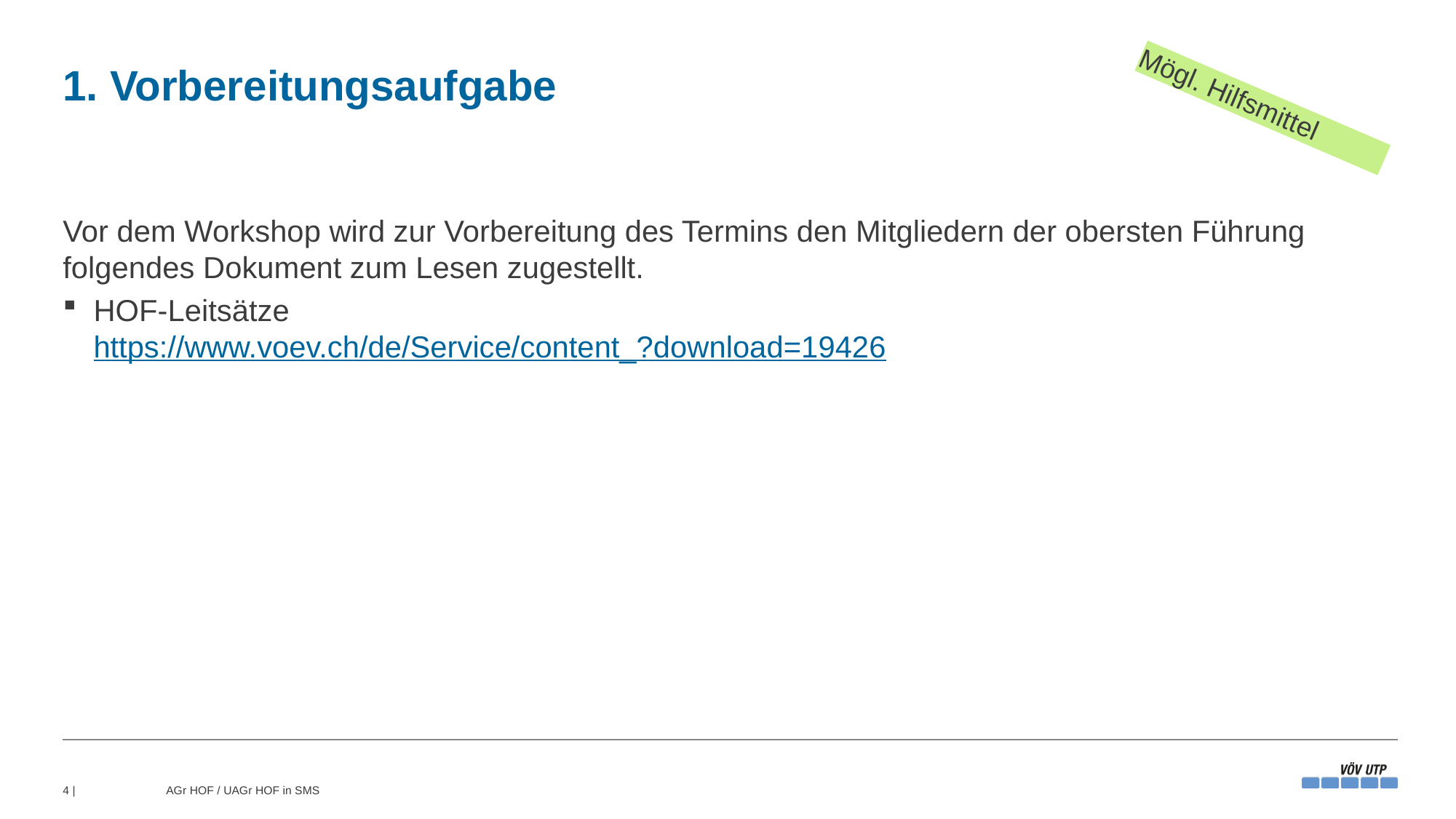

# 1. Vorbereitungsaufgabe
Mögl. Hilfsmittel
Vor dem Workshop wird zur Vorbereitung des Termins den Mitgliedern der obersten Führung folgendes Dokument zum Lesen zugestellt.
HOF-Leitsätze
https://www.voev.ch/de/Service/content_?download=19426

4 |
AGr HOF / UAGr HOF in SMS